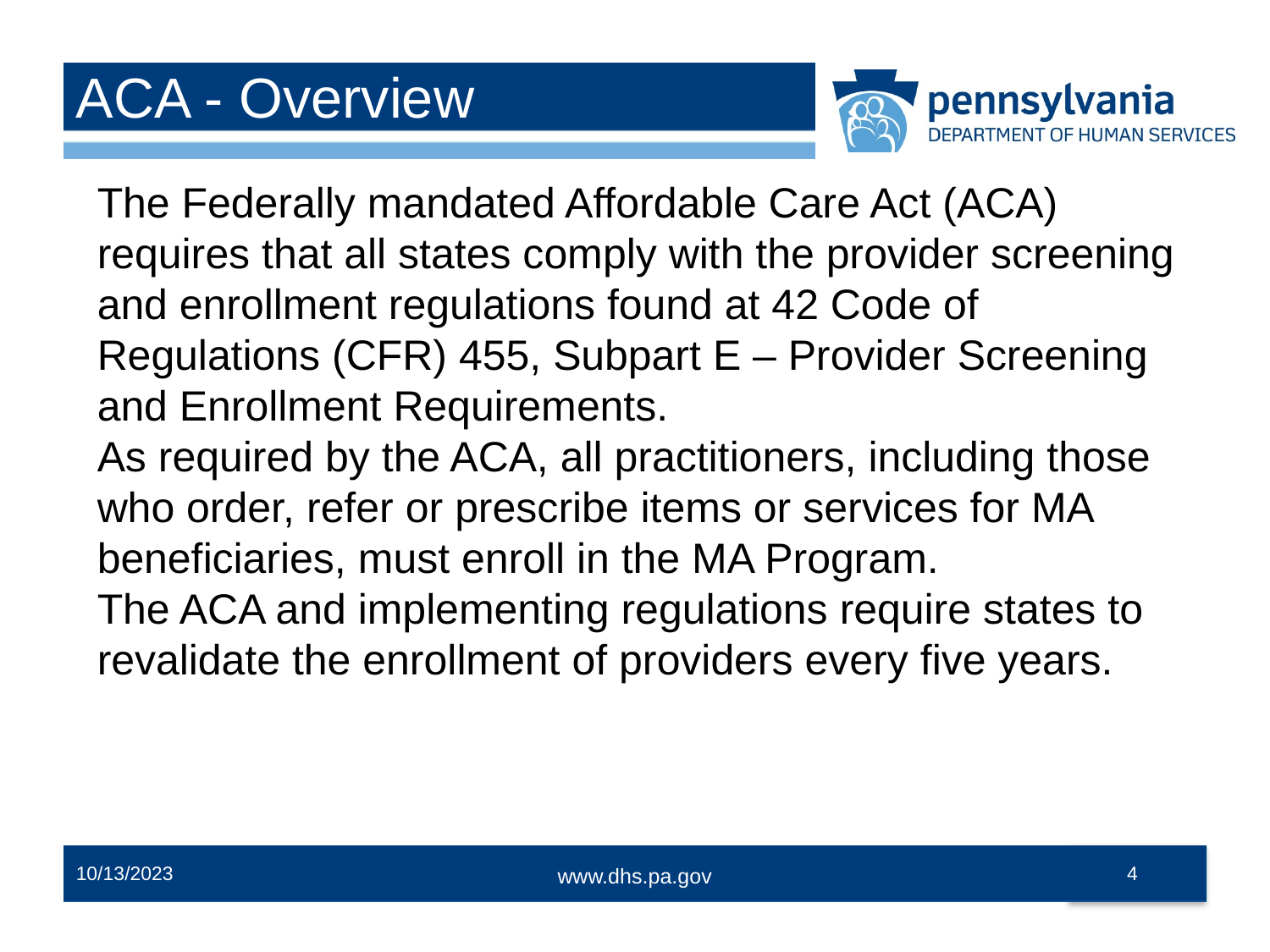

ACA - Overview
The Federally mandated Affordable Care Act (ACA) requires that all states comply with the provider screening and enrollment regulations found at 42 Code of Regulations (CFR) 455, Subpart E – Provider Screening and Enrollment Requirements.
As required by the ACA, all practitioners, including those who order, refer or prescribe items or services for MA beneficiaries, must enroll in the MA Program.
The ACA and implementing regulations require states to revalidate the enrollment of providers every five years.
10/13/2023
4